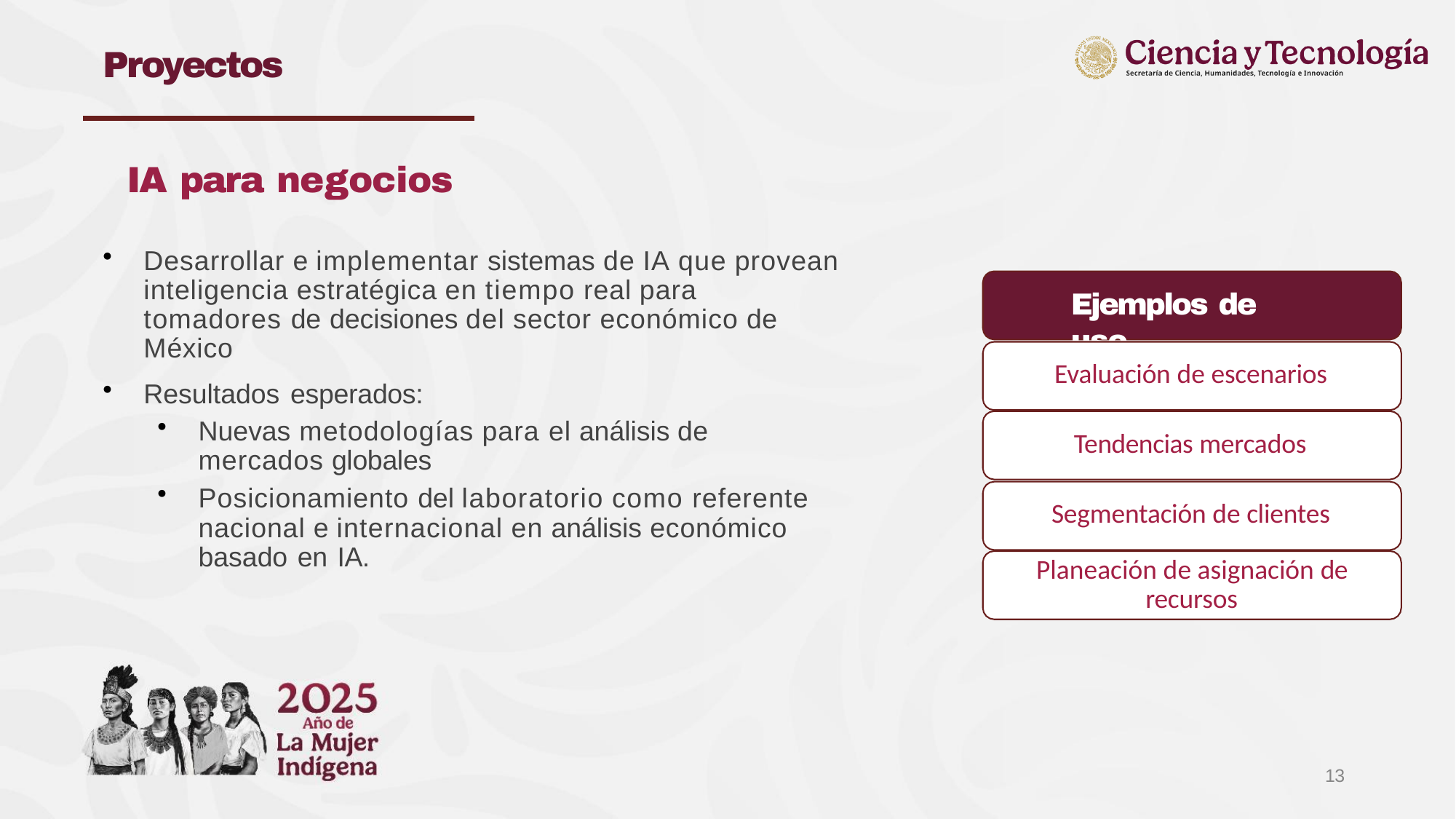

# Proyectos

IA para negocios
Desarrollar e implementar sistemas de IA que provean inteligencia estratégica en tiempo real para tomadores de decisiones del sector económico de México
Resultados esperados:
Nuevas metodologías para el análisis de mercados globales
Posicionamiento del laboratorio como referente nacional e internacional en análisis económico basado en IA.

Ejemplos de uso

Evaluación de escenarios

Tendencias mercados

Segmentación de clientes
Planeación de asignación de recursos

13